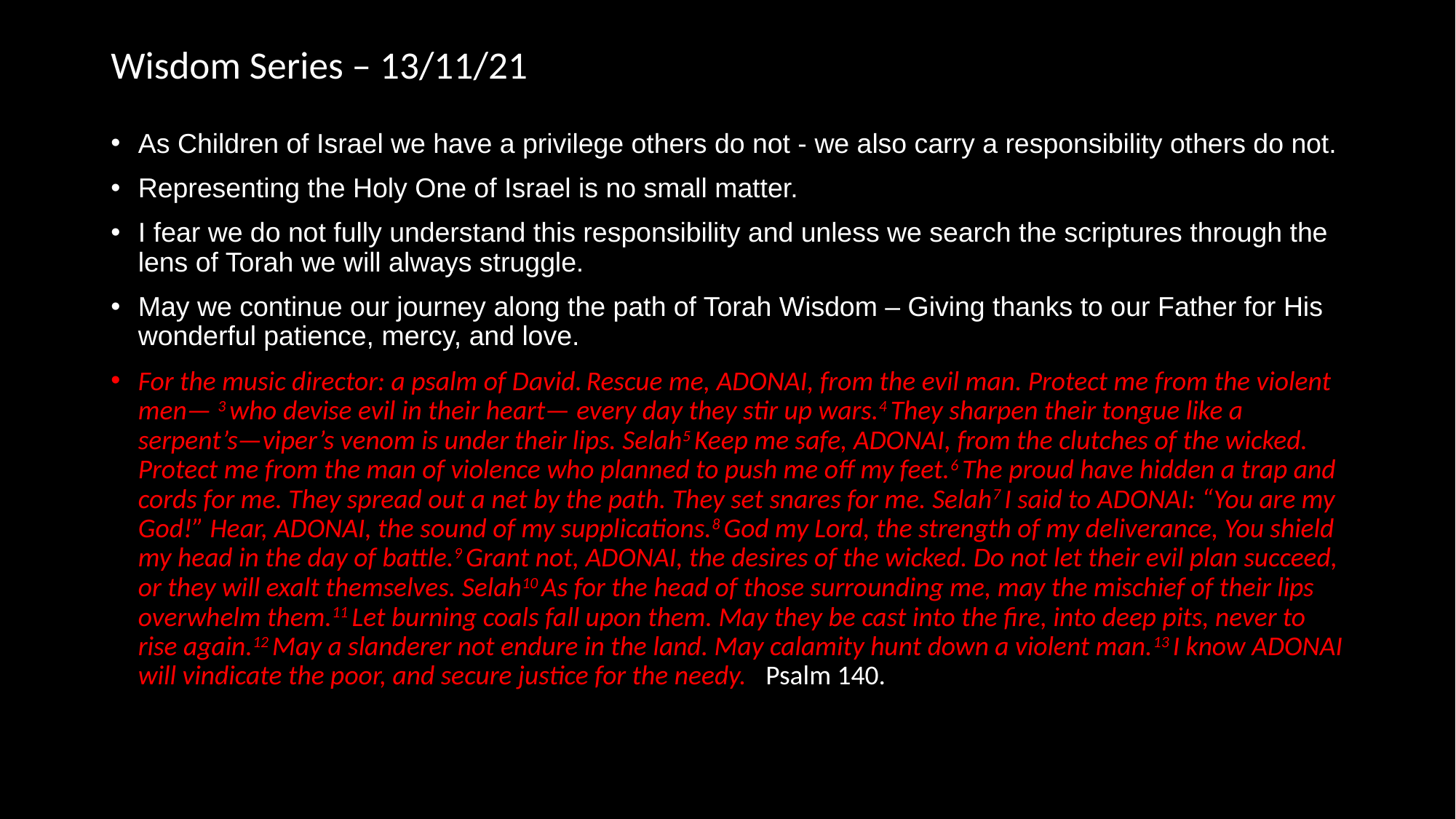

# Wisdom Series – 13/11/21
As Children of Israel we have a privilege others do not - we also carry a responsibility others do not.
Representing the Holy One of Israel is no small matter.
I fear we do not fully understand this responsibility and unless we search the scriptures through the lens of Torah we will always struggle.
May we continue our journey along the path of Torah Wisdom – Giving thanks to our Father for His wonderful patience, mercy, and love.
For the music director: a psalm of David. Rescue me, Adonai, from the evil man. Protect me from the violent men— 3 who devise evil in their heart— every day they stir up wars.4 They sharpen their tongue like a serpent’s—viper’s venom is under their lips. Selah5 Keep me safe, Adonai, from the clutches of the wicked.
Protect me from the man of violence who planned to push me off my feet.6 The proud have hidden a trap and cords for me. They spread out a net by the path. They set snares for me. Selah7 I said to Adonai: “You are my God!” Hear, Adonai, the sound of my supplications.8 God my Lord, the strength of my deliverance, You shield my head in the day of battle.9 Grant not, Adonai, the desires of the wicked. Do not let their evil plan succeed, or they will exalt themselves. Selah10 As for the head of those surrounding me, may the mischief of their lips overwhelm them.11 Let burning coals fall upon them. May they be cast into the fire, into deep pits, never to rise again.12 May a slanderer not endure in the land. May calamity hunt down a violent man.13 I know Adonai will vindicate the poor, and secure justice for the needy.   Psalm 140.